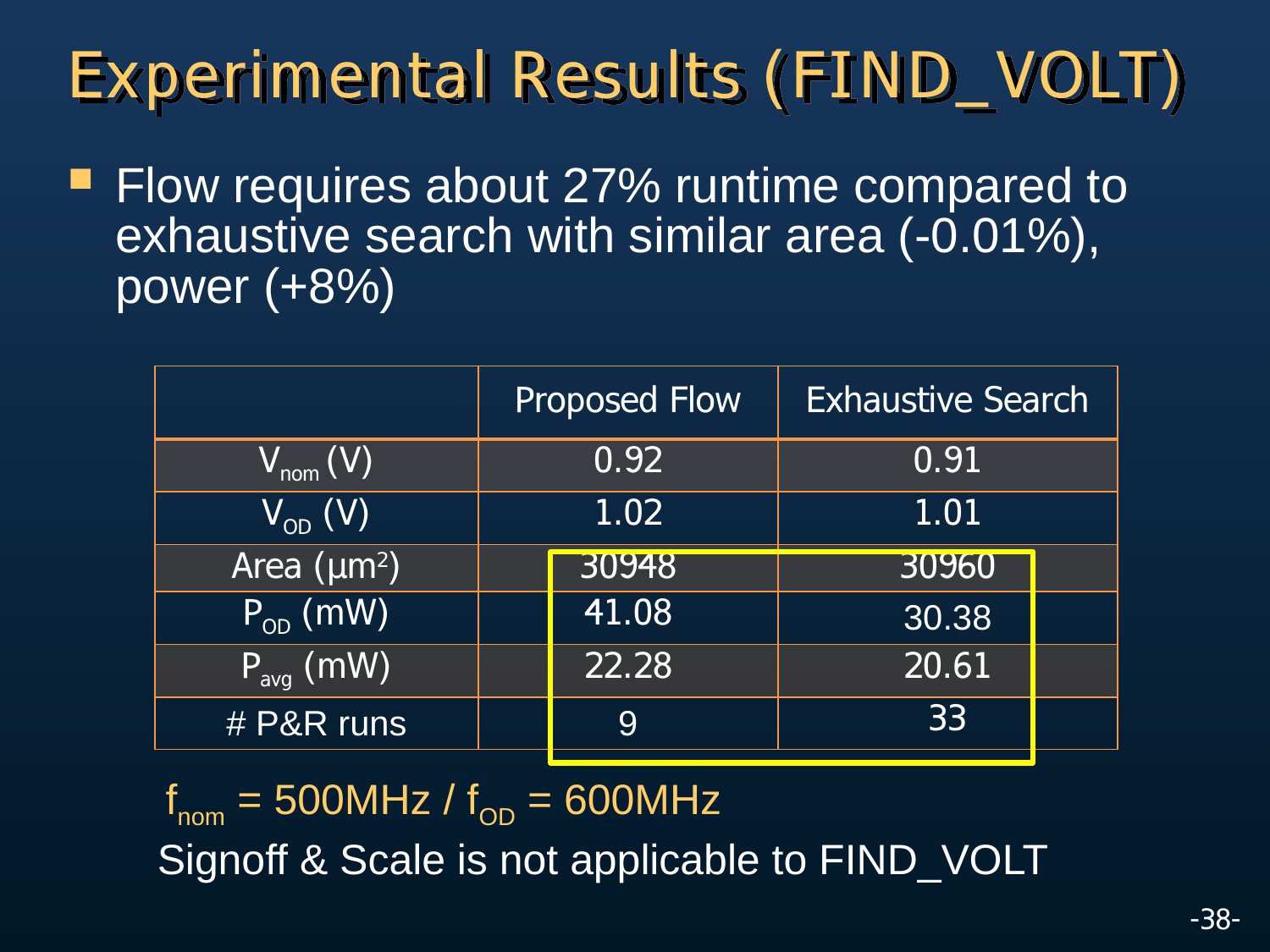

# Experimental Results (FIND_VOLT)
Flow requires about 27% runtime compared to exhaustive search with similar area (-0.01%), power (+8%)
|  | Proposed Flow | Exhaustive Search |
| --- | --- | --- |
| Vnom (V) | 0.92 | 0.91 |
| VOD (V) | 1.02 | 1.01 |
| Area (µm2) | 30948 | 30960 |
| POD (mW) | 41.08 | 30.38 |
| Pavg (mW) | 22.28 | 20.61 |
| # P&R runs | 9 | 33 |

fnom = 500MHz / fOD = 600MHz
Signoff & Scale is not applicable to FIND_VOLT